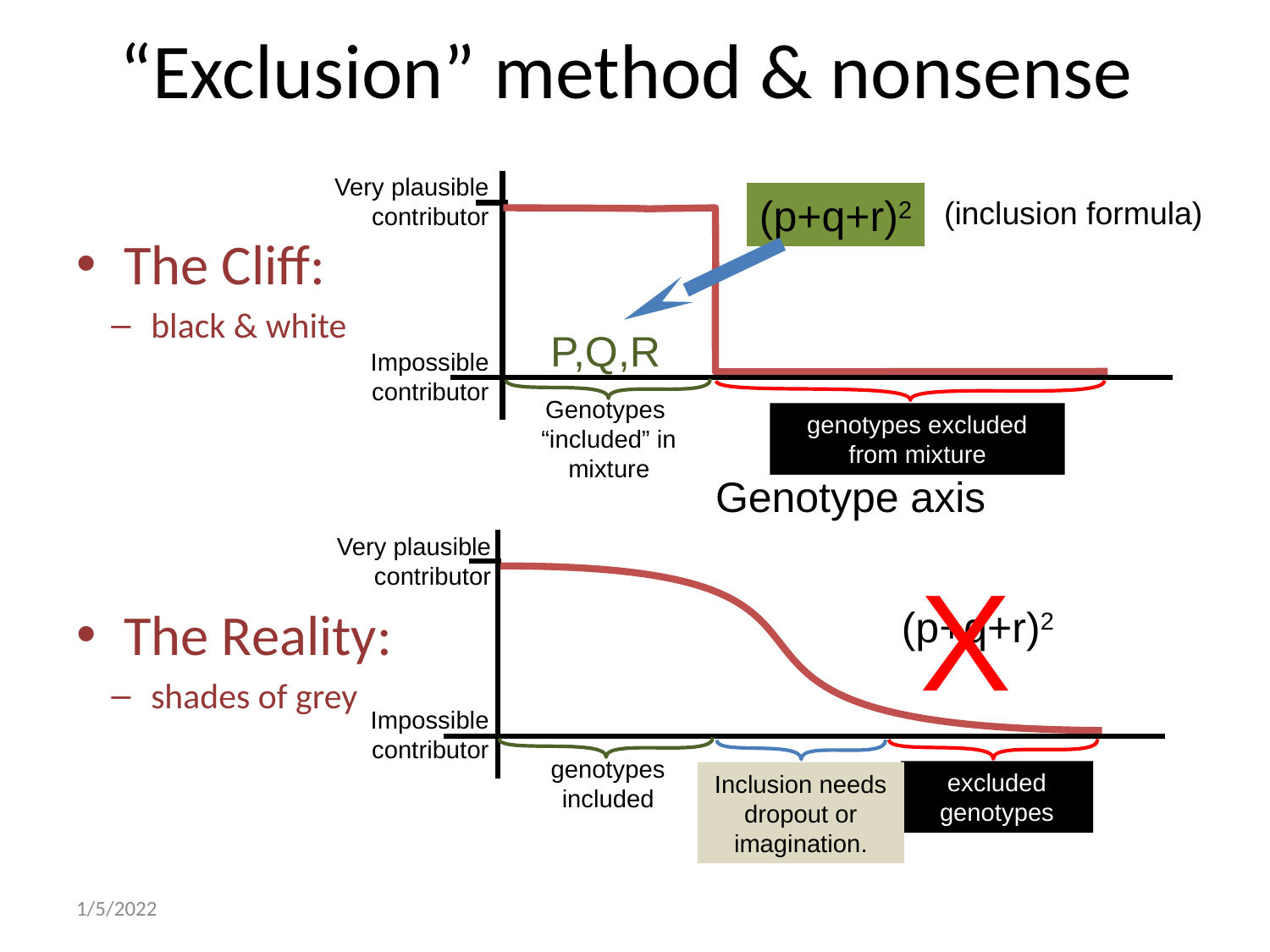

# “Exclusion” method & nonsense
Very plausible contributor

(p+q+r)2
(inclusion formula)
The Cliff:
black & white

The Reality:
shades of grey

P,Q,R
Impossible contributor

Genotypes  “included” in mixture
genotypes excluded from mixture
Genotype axis
Very plausible contributor

Impossible contributor

genotypes included
excluded genotypes
Inclusion needs dropout or imagination.
X
(p+q+r)2
1/5/2022